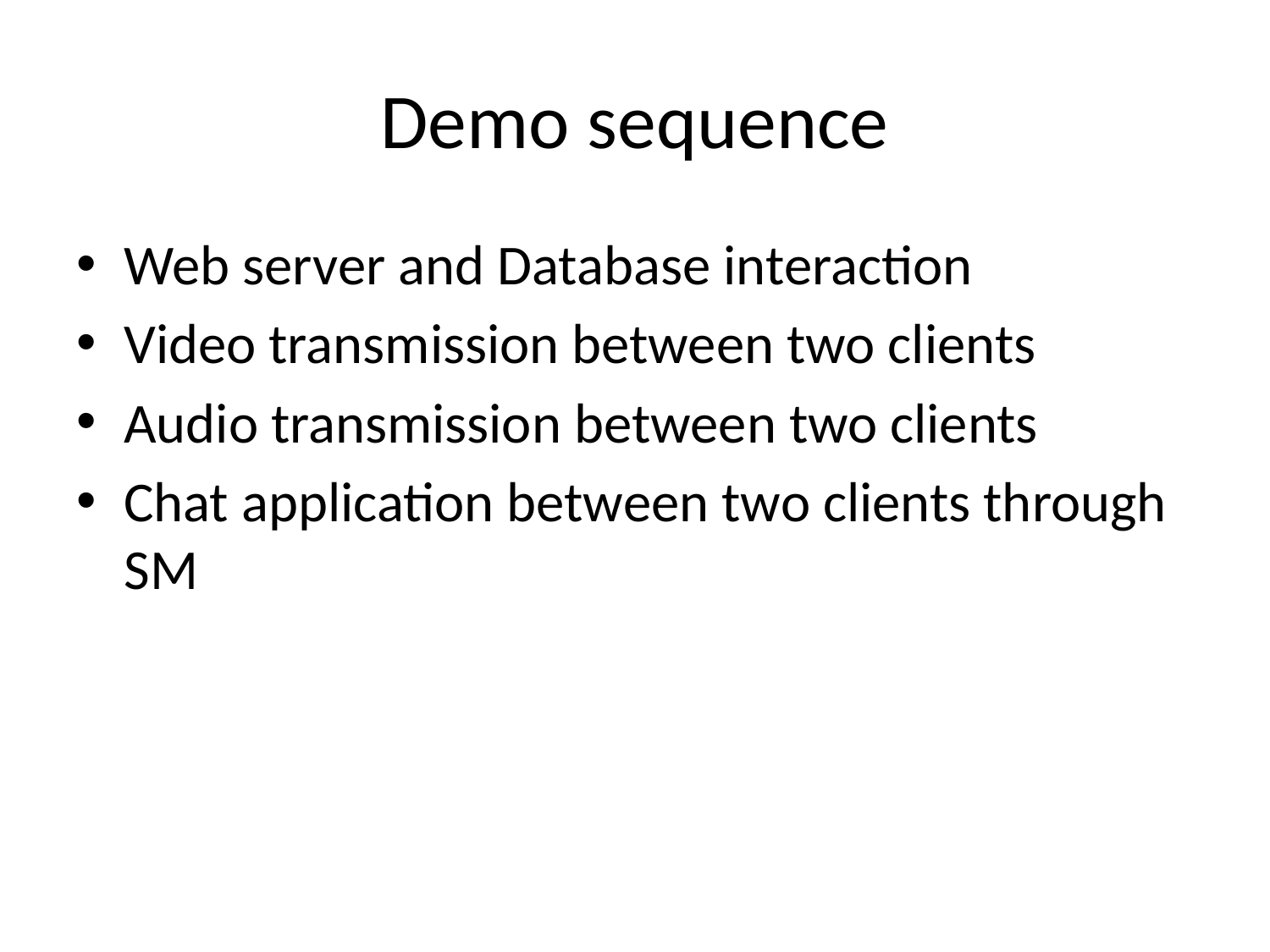

# Demo sequence
Web server and Database interaction
Video transmission between two clients
Audio transmission between two clients
Chat application between two clients through SM